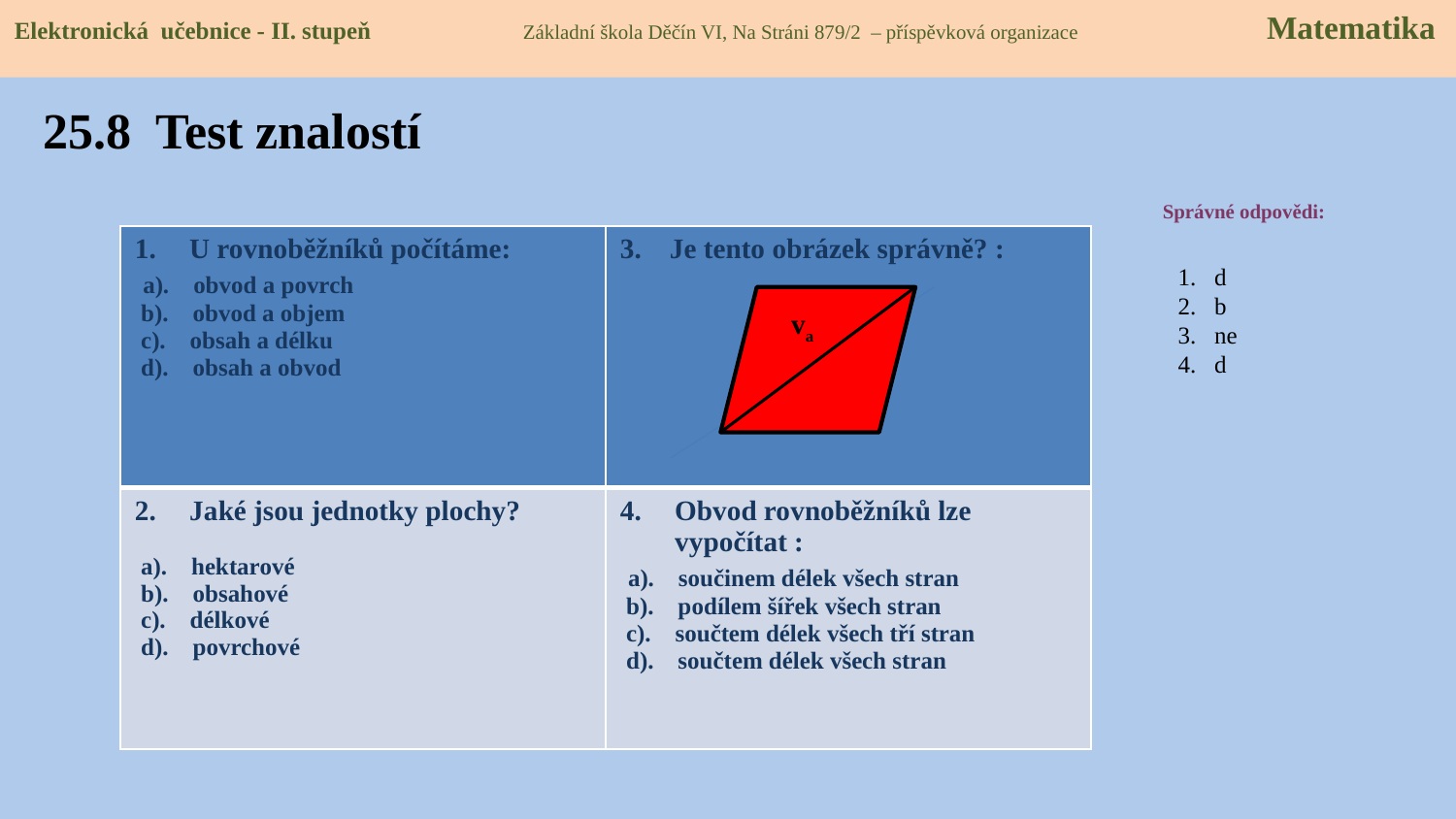

Elektronická  učebnice - II. stupeň                         Základní škola Děčín VI, Na Stráni 879/2  – příspěvková organizace                                     Matematika

# 25.8  Test znalostí
Správné odpovědi:
| U rovnoběžníků počítáme: a). obvod a povrch b). obvod a objem c). obsah a délku d). obsah a obvod | 3. Je tento obrázek správně? : |
| --- | --- |
| Jaké jsou jednotky plochy? a). hektarové b). obsahové c). délkové d). povrchové | Obvod rovnoběžníků lze vypočítat : a). součinem délek všech stran b). podílem šířek všech stran c). součtem délek všech tří stran d). součtem délek všech stran |

d
b
ne
d

va